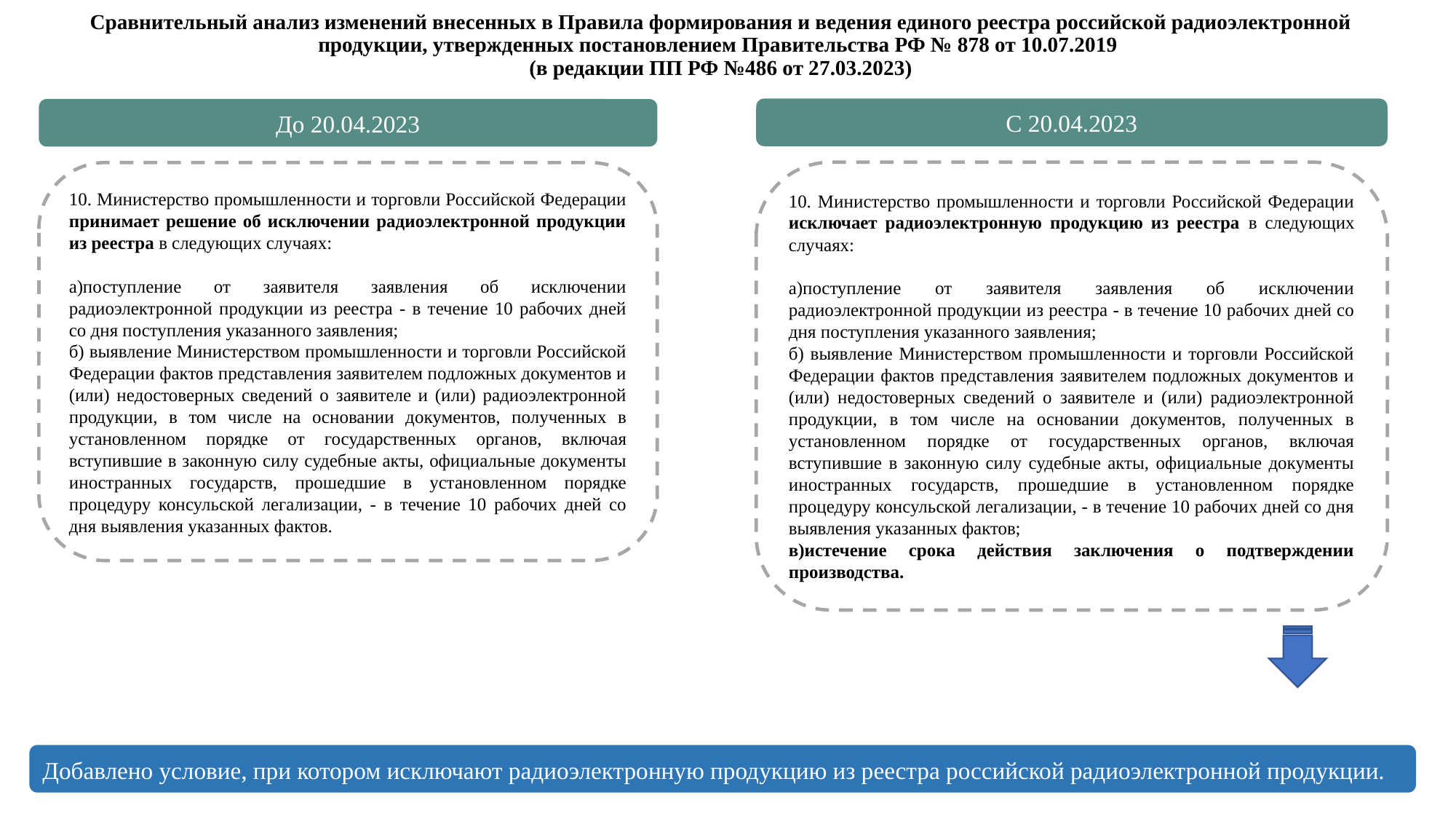

Сравнительный анализ изменений внесенных в Правила формирования и ведения единого реестра российской радиоэлектронной продукции, утвержденных постановлением Правительства РФ № 878 от 10.07.2019
(в редакции ПП РФ №486 от 27.03.2023)
С 20.04.2023
До 20.04.2023
10. Министерство промышленности и торговли Российской Федерации исключает радиоэлектронную продукцию из реестра в следующих случаях:

а)поступление от заявителя заявления об исключении радиоэлектронной продукции из реестра - в течение 10 рабочих дней со дня поступления указанного заявления;
б) выявление Министерством промышленности и торговли Российской Федерации фактов представления заявителем подложных документов и (или) недостоверных сведений о заявителе и (или) радиоэлектронной продукции, в том числе на основании документов, полученных в установленном порядке от государственных органов, включая вступившие в законную силу судебные акты, официальные документы иностранных государств, прошедшие в установленном порядке процедуру консульской легализации, - в течение 10 рабочих дней со дня выявления указанных фактов;
в)истечение срока действия заключения о подтверждении производства.

10. Министерство промышленности и торговли Российской Федерации принимает решение об исключении радиоэлектронной продукции из реестра в следующих случаях:

а)поступление от заявителя заявления об исключении радиоэлектронной продукции из реестра - в течение 10 рабочих дней со дня поступления указанного заявления;
б) выявление Министерством промышленности и торговли Российской Федерации фактов представления заявителем подложных документов и (или) недостоверных сведений о заявителе и (или) радиоэлектронной продукции, в том числе на основании документов, полученных в установленном порядке от государственных органов, включая вступившие в законную силу судебные акты, официальные документы иностранных государств, прошедшие в установленном порядке процедуру консульской легализации, - в течение 10 рабочих дней со дня выявления указанных фактов.

Добавлено условие, при котором исключают радиоэлектронную продукцию из реестра российской радиоэлектронной продукции.